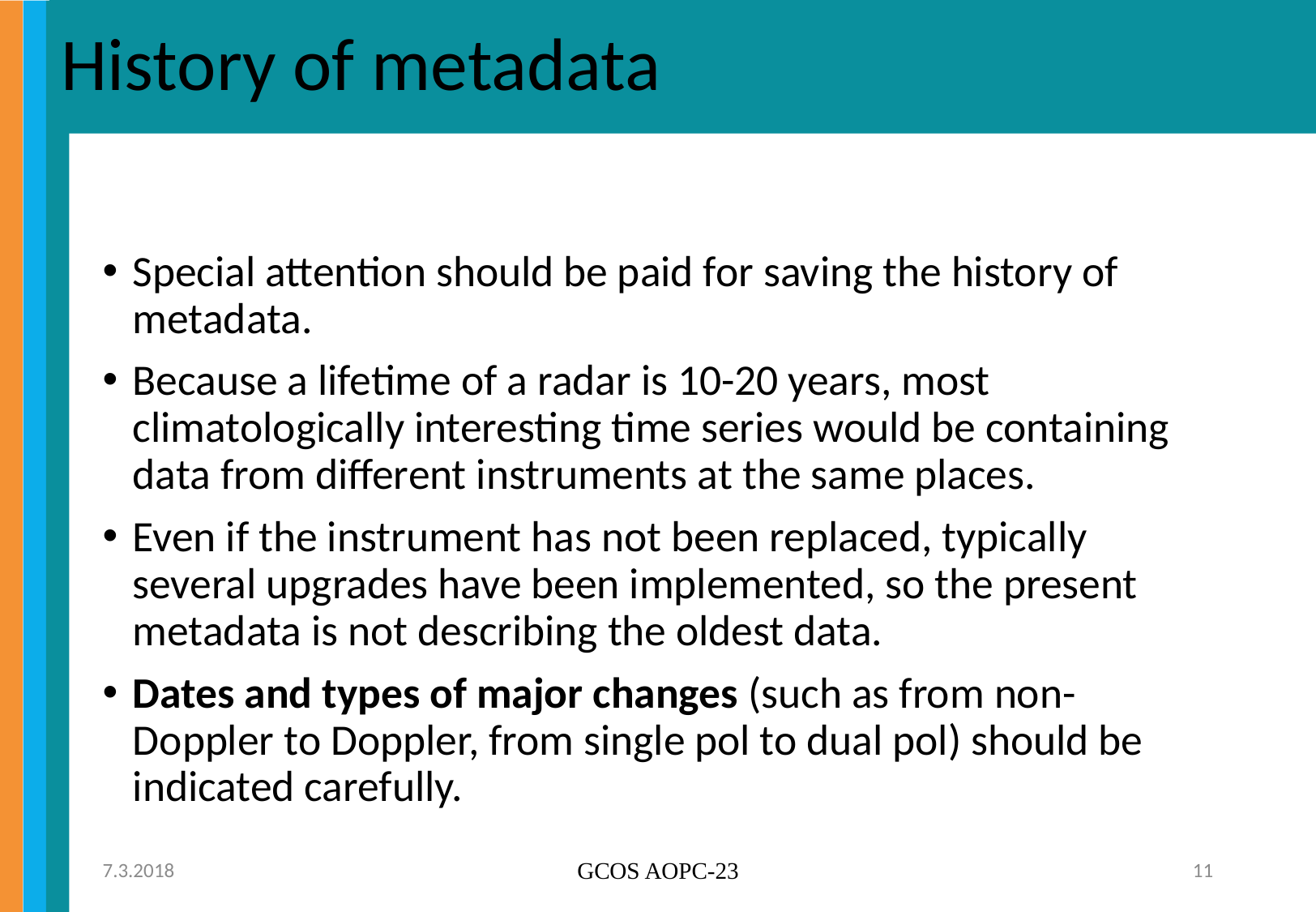

# History of metadata
Special attention should be paid for saving the history of metadata.
Because a lifetime of a radar is 10-20 years, most climatologically interesting time series would be containing data from different instruments at the same places.
Even if the instrument has not been replaced, typically several upgrades have been implemented, so the present metadata is not describing the oldest data.
Dates and types of major changes (such as from non-Doppler to Doppler, from single pol to dual pol) should be indicated carefully.

7.3.2018
GCOS AOPC-23
11